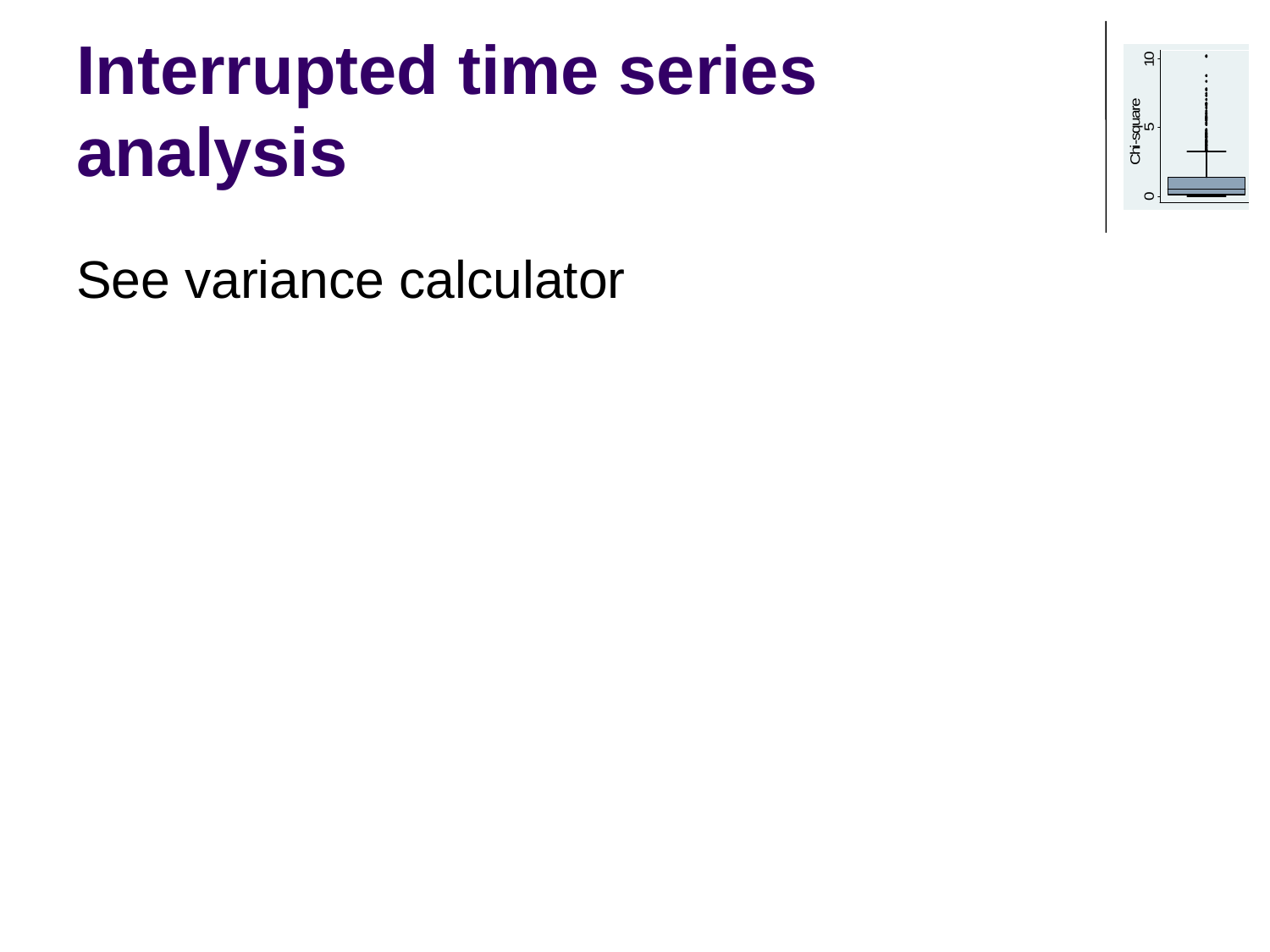

# Interrupted time series analysis
See variance calculator